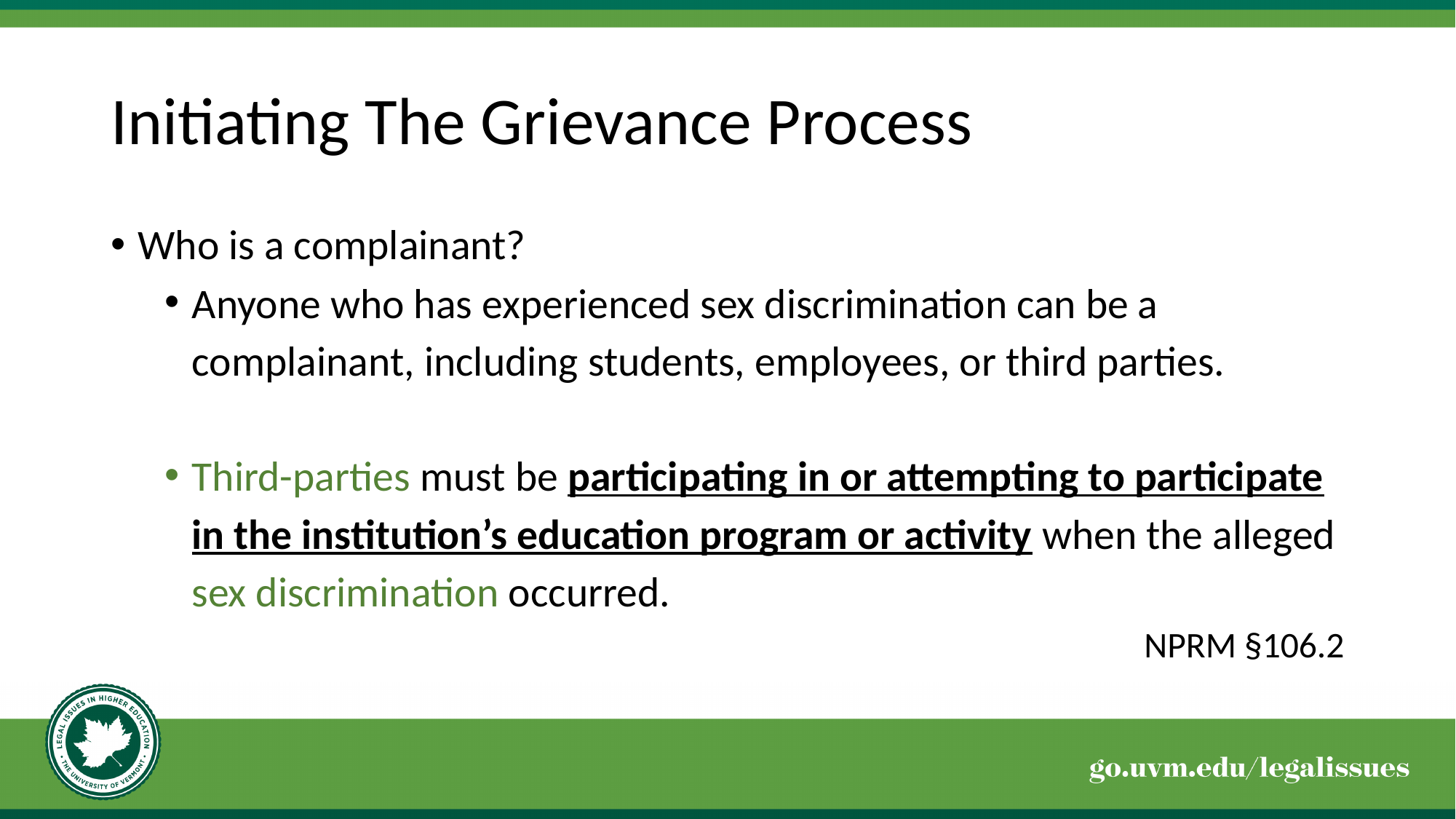

# Initiating The Grievance Process
Who is a complainant?
Anyone who has experienced sex discrimination can be a complainant, including students, employees, or third parties.

Third-parties must be participating in or attempting to participate in the institution’s education program or activity when the alleged sex discrimination occurred.
NPRM §106.2